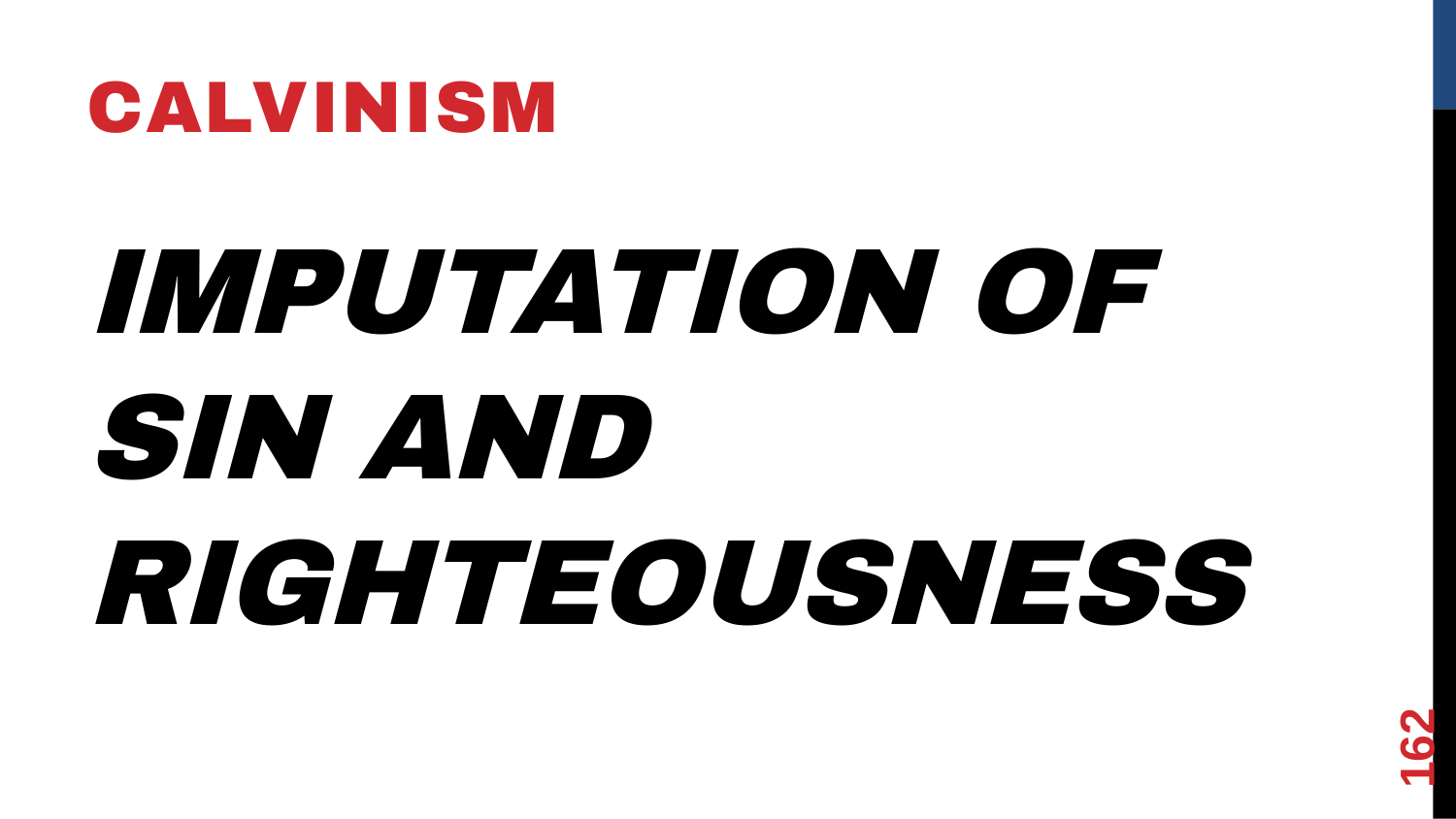

Calvinism
Imputation of Sin and Righteousness
162